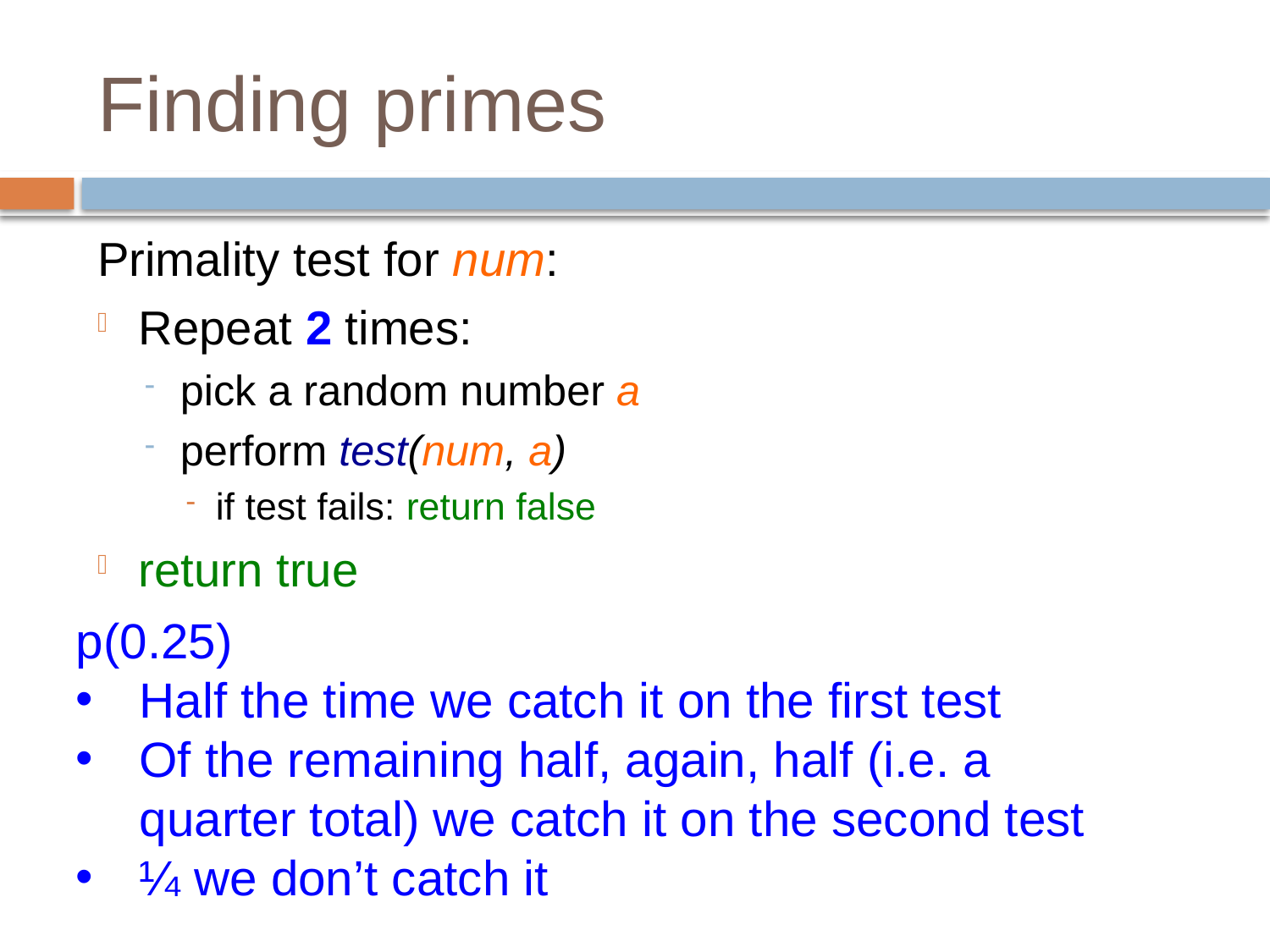

# Finding primes
Primality test for num:
Repeat 2 times:
pick a random number a
perform test(num, a)
if test fails: return false
return true
p(0.25)
Half the time we catch it on the first test
Of the remaining half, again, half (i.e. a quarter total) we catch it on the second test
¼ we don’t catch it